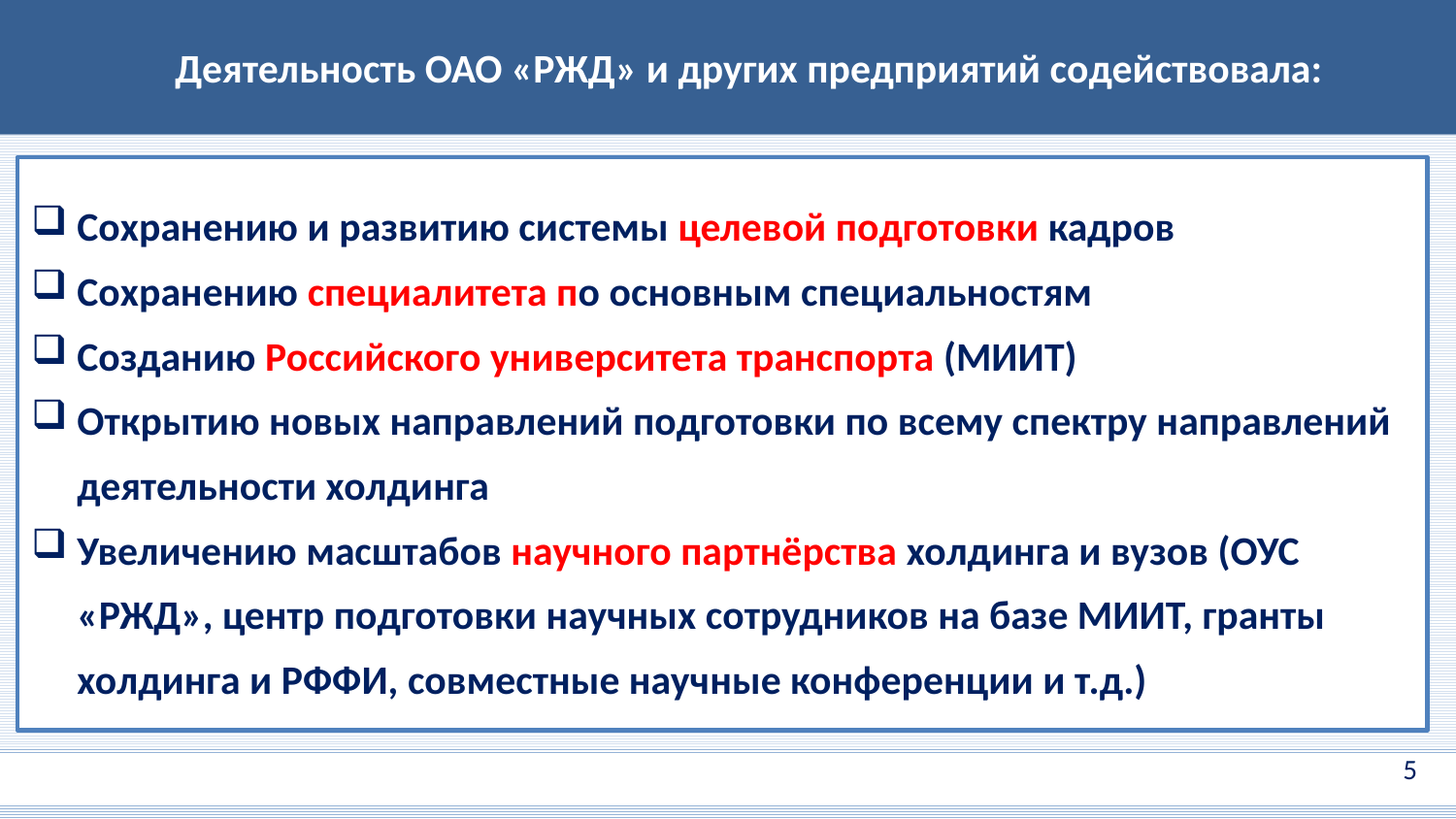

Деятельность ОАО «РЖД» и других предприятий содействовала:
# Преимущества для ОАО «РЖД» от создания РУТ (МИИТ)

Сохранению и развитию системы целевой подготовки кадров
Сохранению специалитета по основным специальностям
Созданию Российского университета транспорта (МИИТ)
Открытию новых направлений подготовки по всему спектру направлений деятельности холдинга
Увеличению масштабов научного партнёрства холдинга и вузов (ОУС «РЖД», центр подготовки научных сотрудников на базе МИИТ, гранты холдинга и РФФИ, совместные научные конференции и т.д.)

5